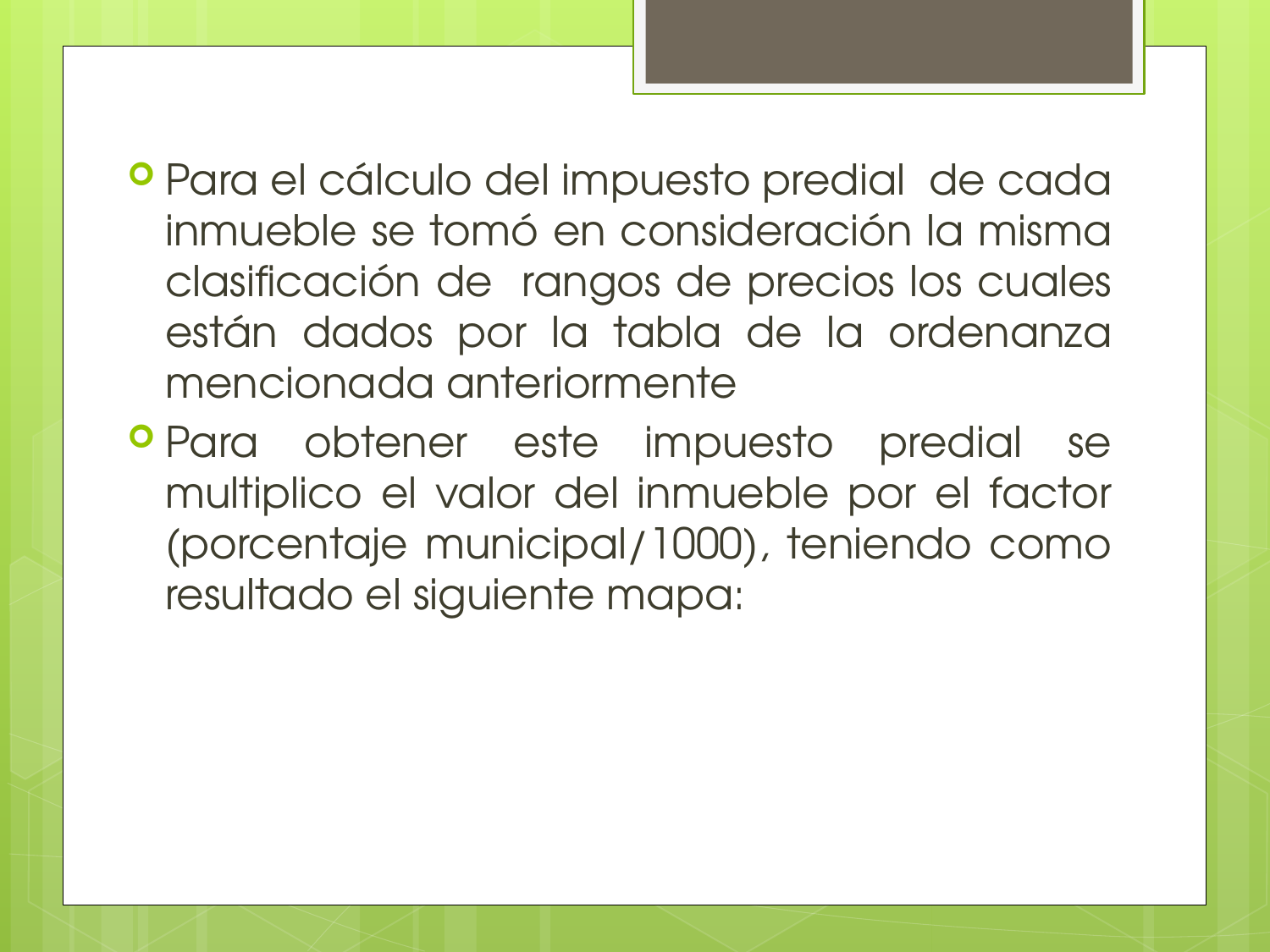

Para el cálculo del impuesto predial  de cada inmueble se tomó en consideración la misma clasificación de  rangos de precios los cuales están dados por la tabla de la ordenanza mencionada anteriormente
Para obtener este impuesto predial se multiplico el valor del inmueble por el factor (porcentaje municipal/1000), teniendo como resultado el siguiente mapa: